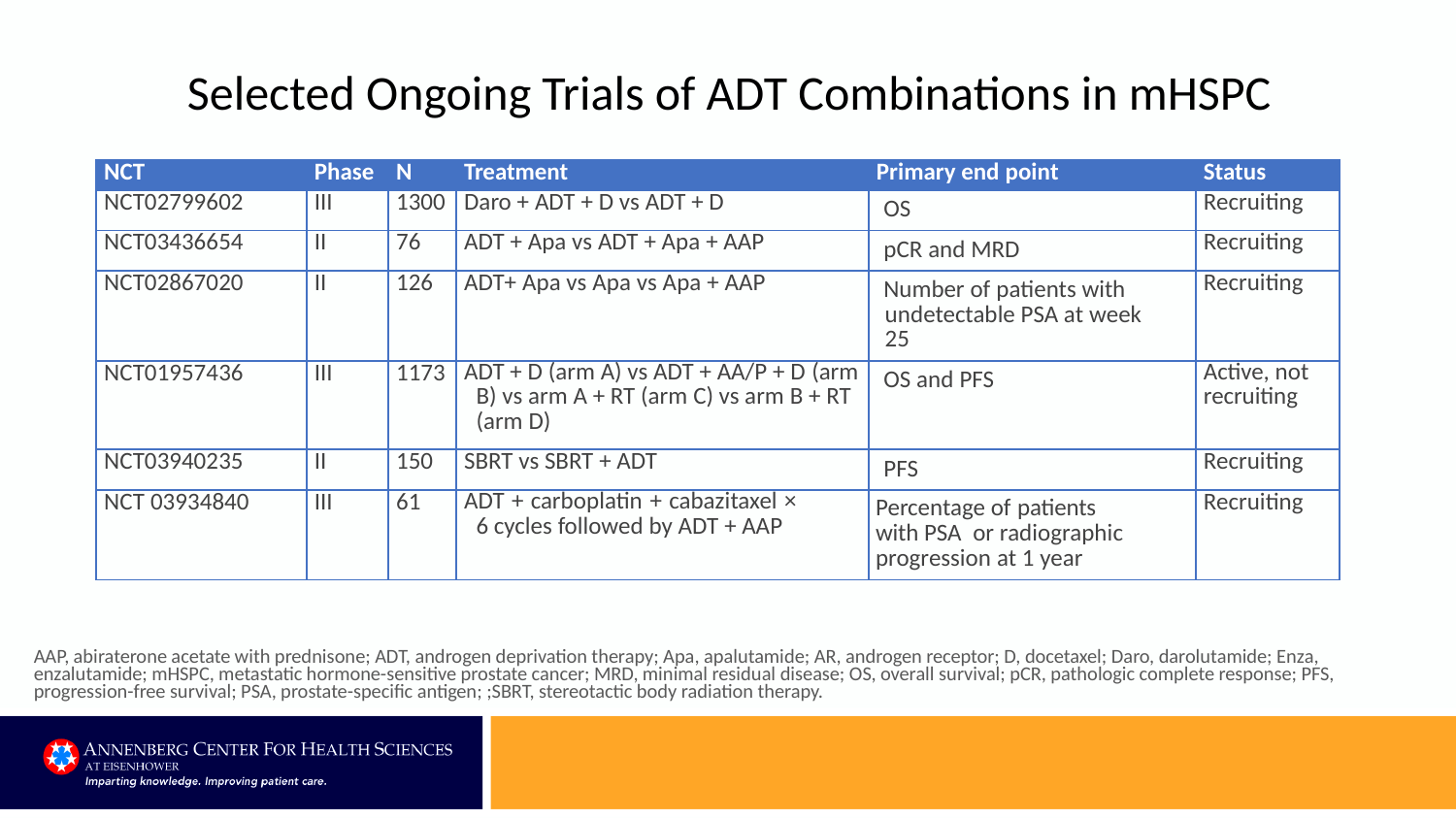

# Selected Ongoing Trials of ADT Combinations in mHSPC
| NCT | Phase | N | Treatment | Primary end point | Status |
| --- | --- | --- | --- | --- | --- |
| NCT02799602 | III | 1300 | Daro + ADT + D vs ADT + D | OS | Recruiting |
| NCT03436654 | II | 76 | ADT + Apa vs ADT + Apa + AAP | pCR and MRD | Recruiting |
| NCT02867020 | II | 126 | ADT+ Apa vs Apa vs Apa + AAP | Number of patients with undetectable PSA at week 25 | Recruiting |
| NCT01957436 | III | 1173 | ADT + D (arm A) vs ADT + AA/P + D (arm B) vs arm A + RT (arm C) vs arm B + RT (arm D) | OS and PFS | Active, not recruiting |
| NCT03940235 | II | 150 | SBRT vs SBRT + ADT | PFS | Recruiting |
| NCT 03934840 | III | 61 | ADT + carboplatin + cabazitaxel × 6 cycles followed by ADT + AAP | Percentage of patients with PSA or radiographic progression at 1 year | Recruiting |
AAP, abiraterone acetate with prednisone; ADT, androgen deprivation therapy; Apa, apalutamide; AR, androgen receptor; D, docetaxel; Daro, darolutamide; Enza, enzalutamide; mHSPC, metastatic hormone-sensitive prostate cancer; MRD, minimal residual disease; OS, overall survival; pCR, pathologic complete response; PFS, progression-free survival; PSA, prostate-specific antigen; ;SBRT, stereotactic body radiation therapy.